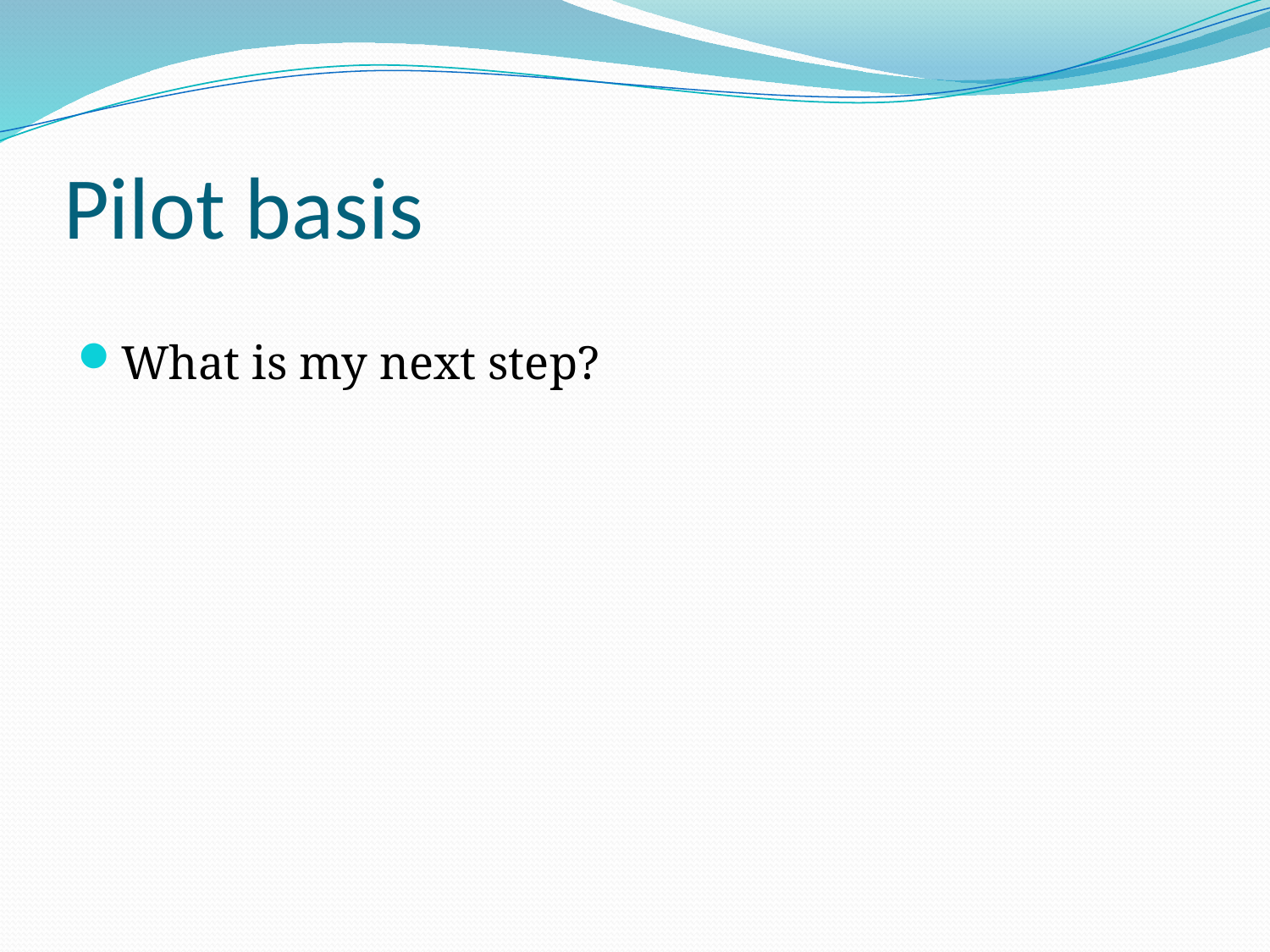

# Pilot basis
What is my next step?